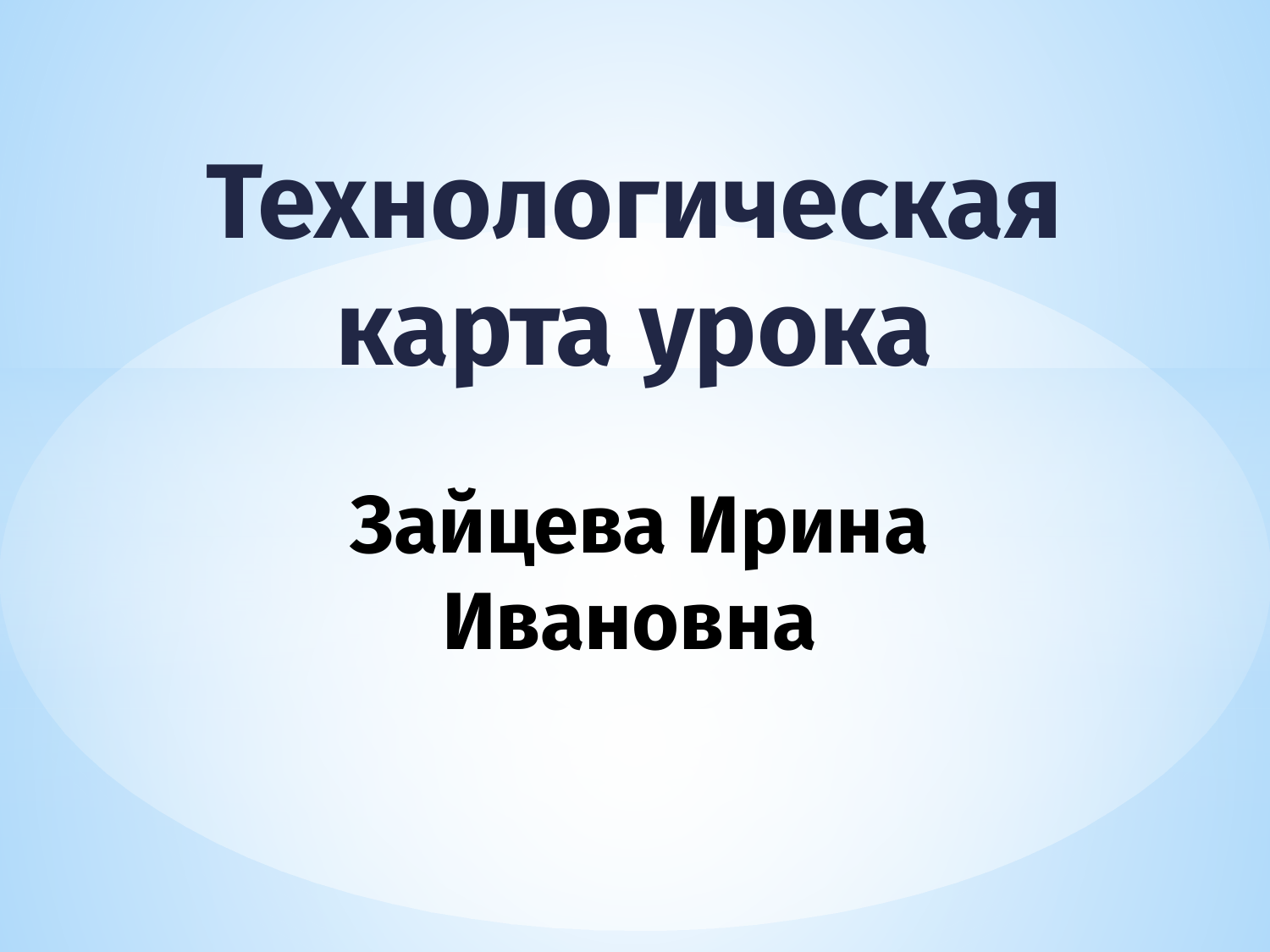

Технологическая карта урока
# Зайцева Ирина Ивановна